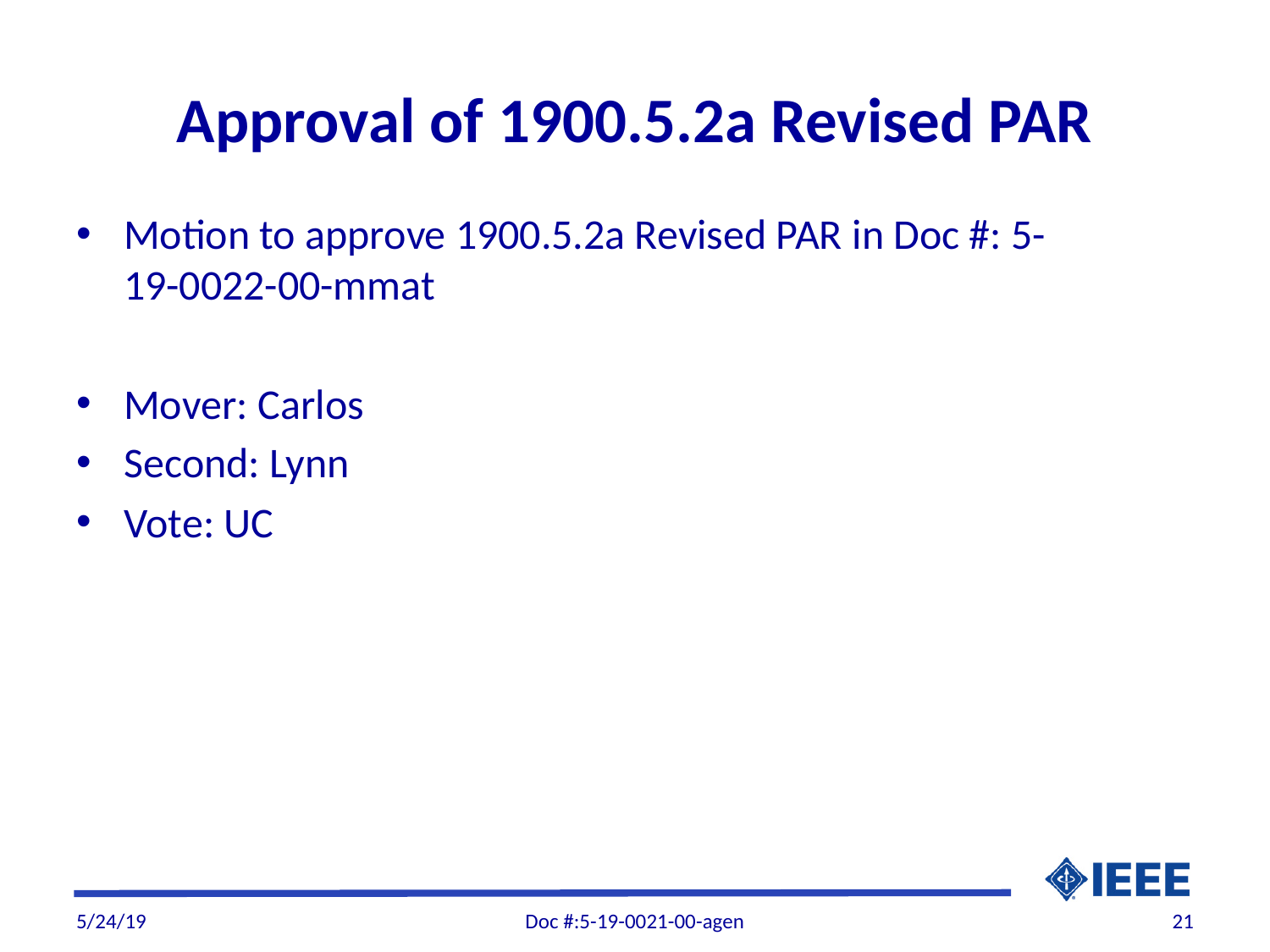

# Approval of 1900.5.2a Revised PAR
Motion to approve 1900.5.2a Revised PAR in Doc #: 5-19-0022-00-mmat

Mover: Carlos
Second: Lynn
Vote: UC

5/24/19
Doc #:5-19-0021-00-agen
21